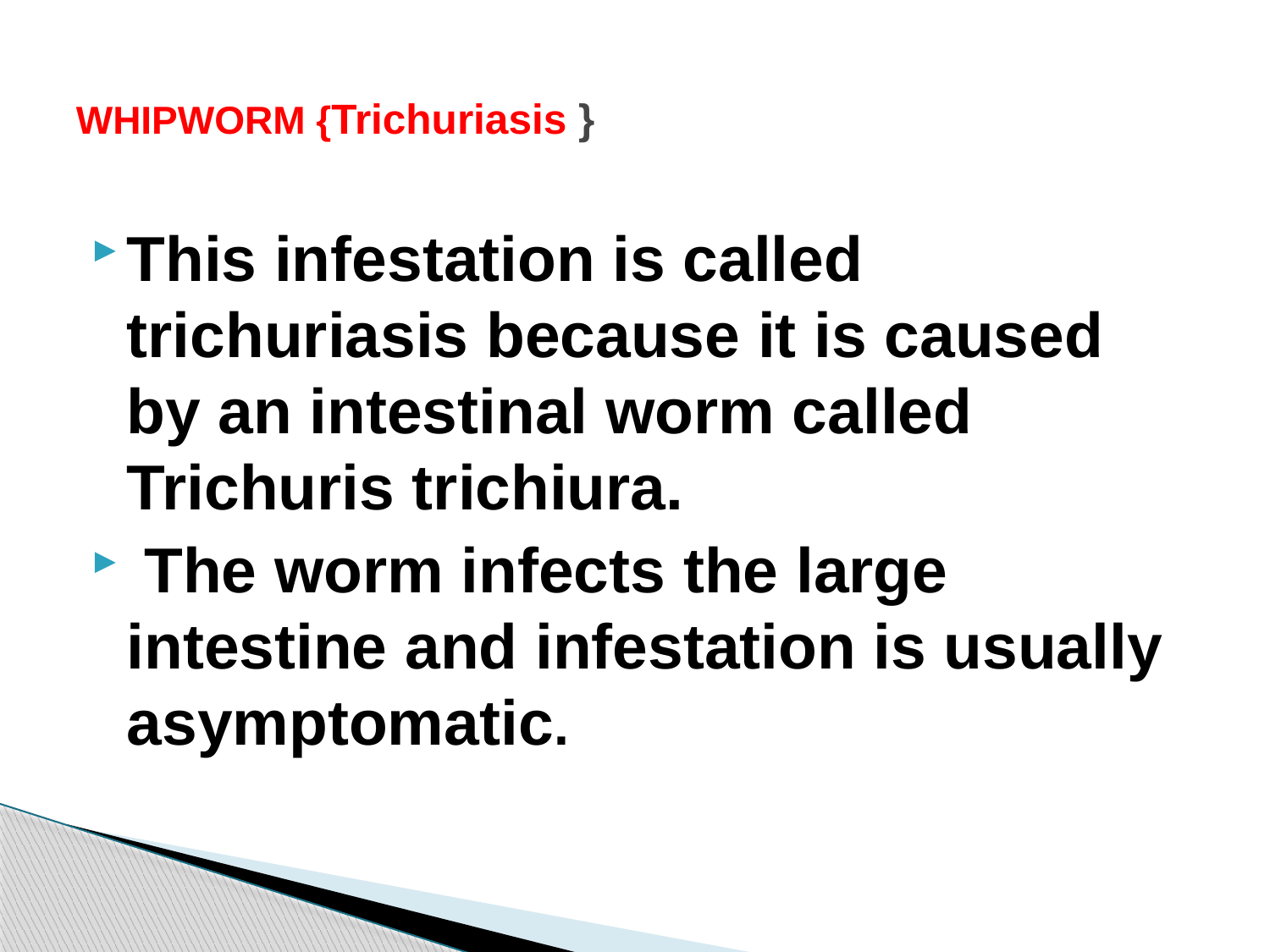

# WHIPWORM {Trichuriasis }
This infestation is called trichuriasis because it is caused by an intestinal worm called Trichuris trichiura.
 The worm infects the large intestine and infestation is usually asymptomatic.